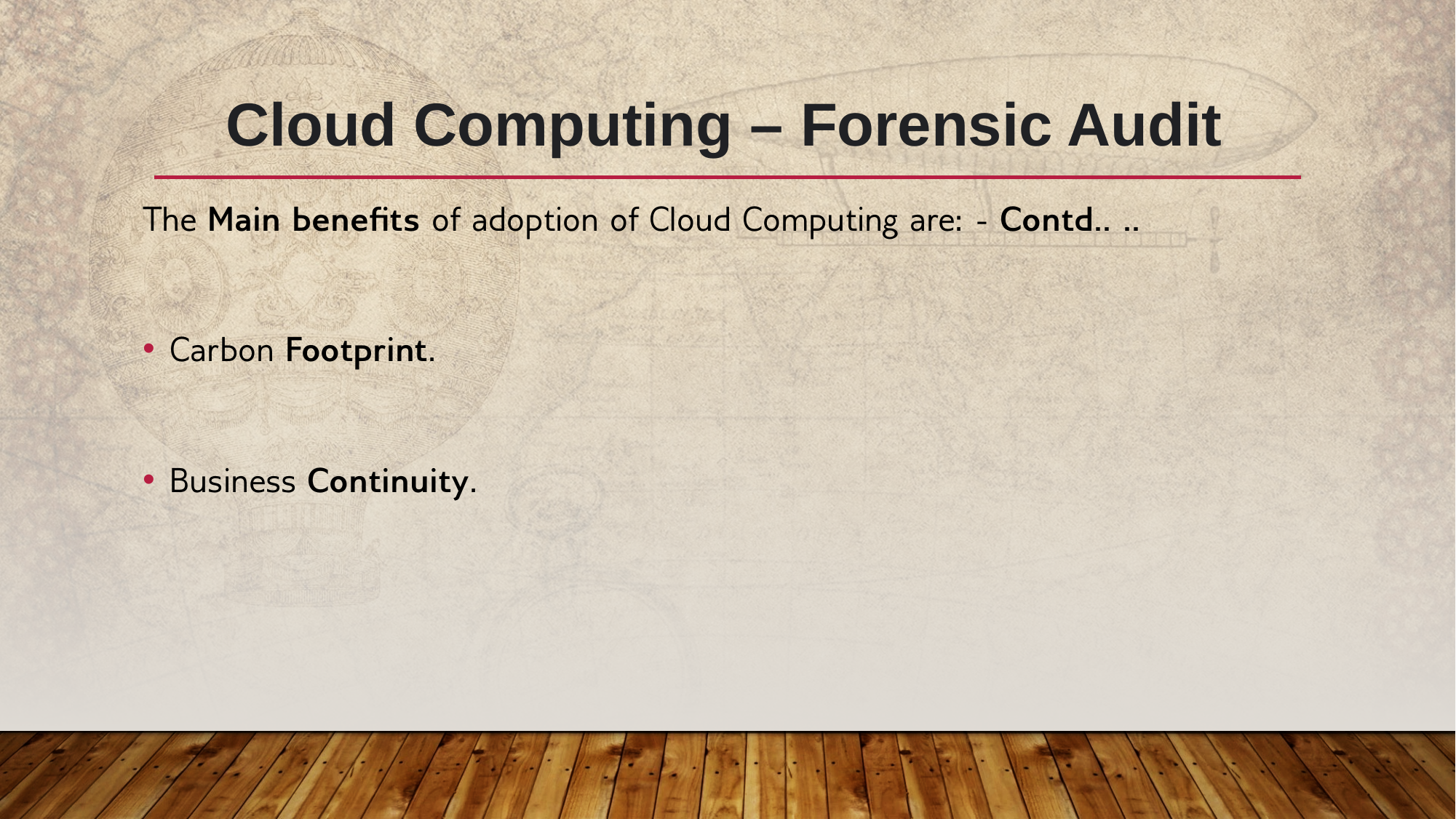

# Cloud Computing – Forensic Audit
The Main benefits of adoption of Cloud Computing are: - Contd.. ..

Carbon Footprint.

Business Continuity.